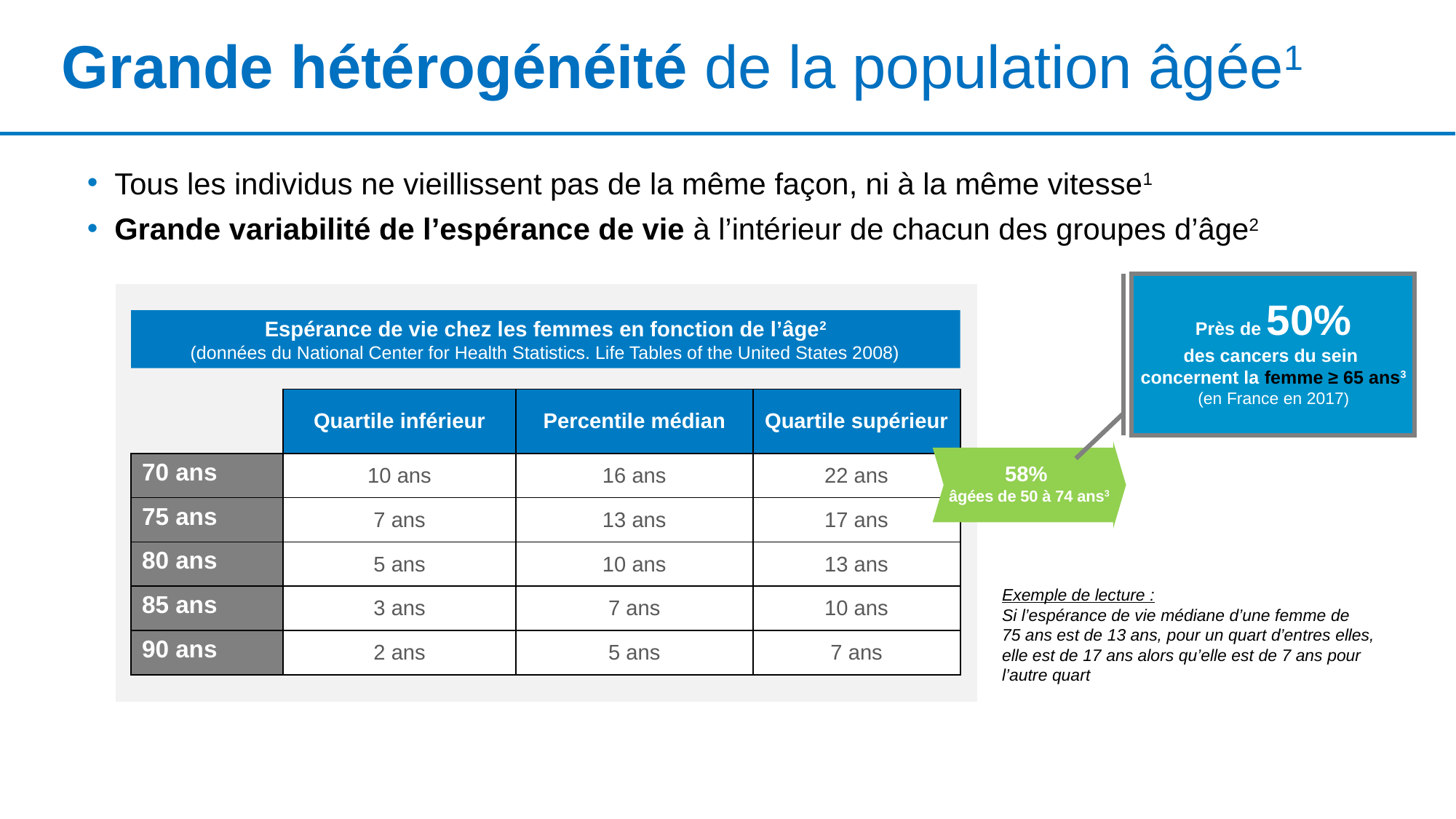

# Grande hétérogénéité de la population âgée1
Tous les individus ne vieillissent pas de la même façon, ni à la même vitesse1
Grande variabilité de l’espérance de vie à l’intérieur de chacun des groupes d’âge2

Près de 50%
des cancers du sein
concernent la femme ≥ 65 ans3
(en France en 2017)
Espérance de vie chez les femmes en fonction de l’âge2
(données du National Center for Health Statistics. Life Tables of the United States 2008)
|  | Quartile inférieur | Percentile médian | Quartile supérieur |
| --- | --- | --- | --- |
| 70 ans | 10 ans | 16 ans | 22 ans |
| 75 ans | 7 ans | 13 ans | 17 ans |
| 80 ans | 5 ans | 10 ans | 13 ans |
| 85 ans | 3 ans | 7 ans | 10 ans |
| 90 ans | 2 ans | 5 ans | 7 ans |

58%
âgées de 50 à 74 ans3
Exemple de lecture :
Si l’espérance de vie médiane d’une femme de 75 ans est de 13 ans, pour un quart d’entres elles, elle est de 17 ans alors qu’elle est de 7 ans pour l’autre quart